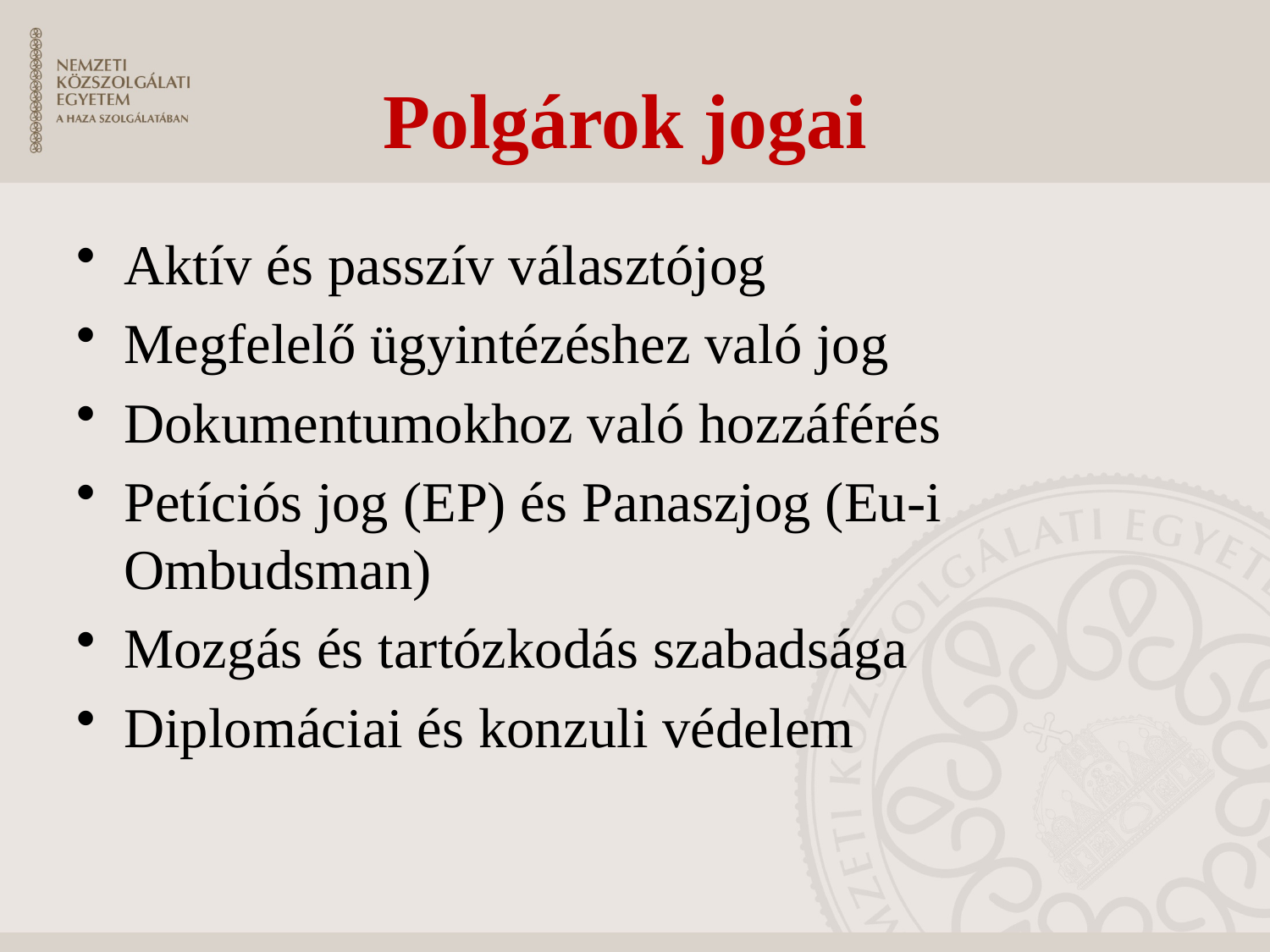

# Polgárok jogai
Aktív és passzív választójog
Megfelelő ügyintézéshez való jog
Dokumentumokhoz való hozzáférés
Petíciós jog (EP) és Panaszjog (Eu-i Ombudsman)
Mozgás és tartózkodás szabadsága
Diplomáciai és konzuli védelem